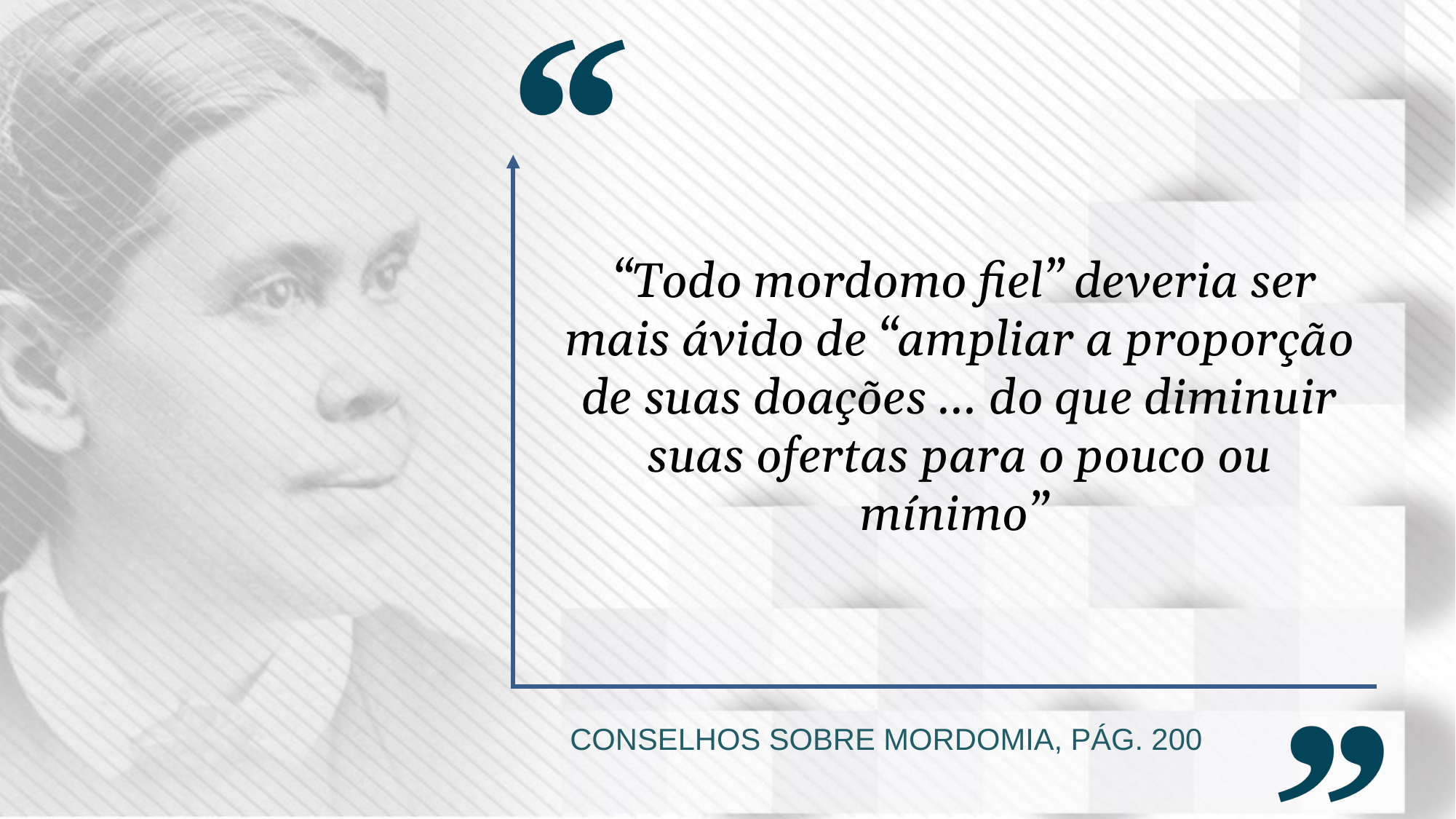

“Todo mordomo fiel” deveria ser mais ávido de “ampliar a proporção de suas doações ... do que diminuir suas ofertas para o pouco ou mínimo”
Conselhos sobre Mordomia, pág. 200